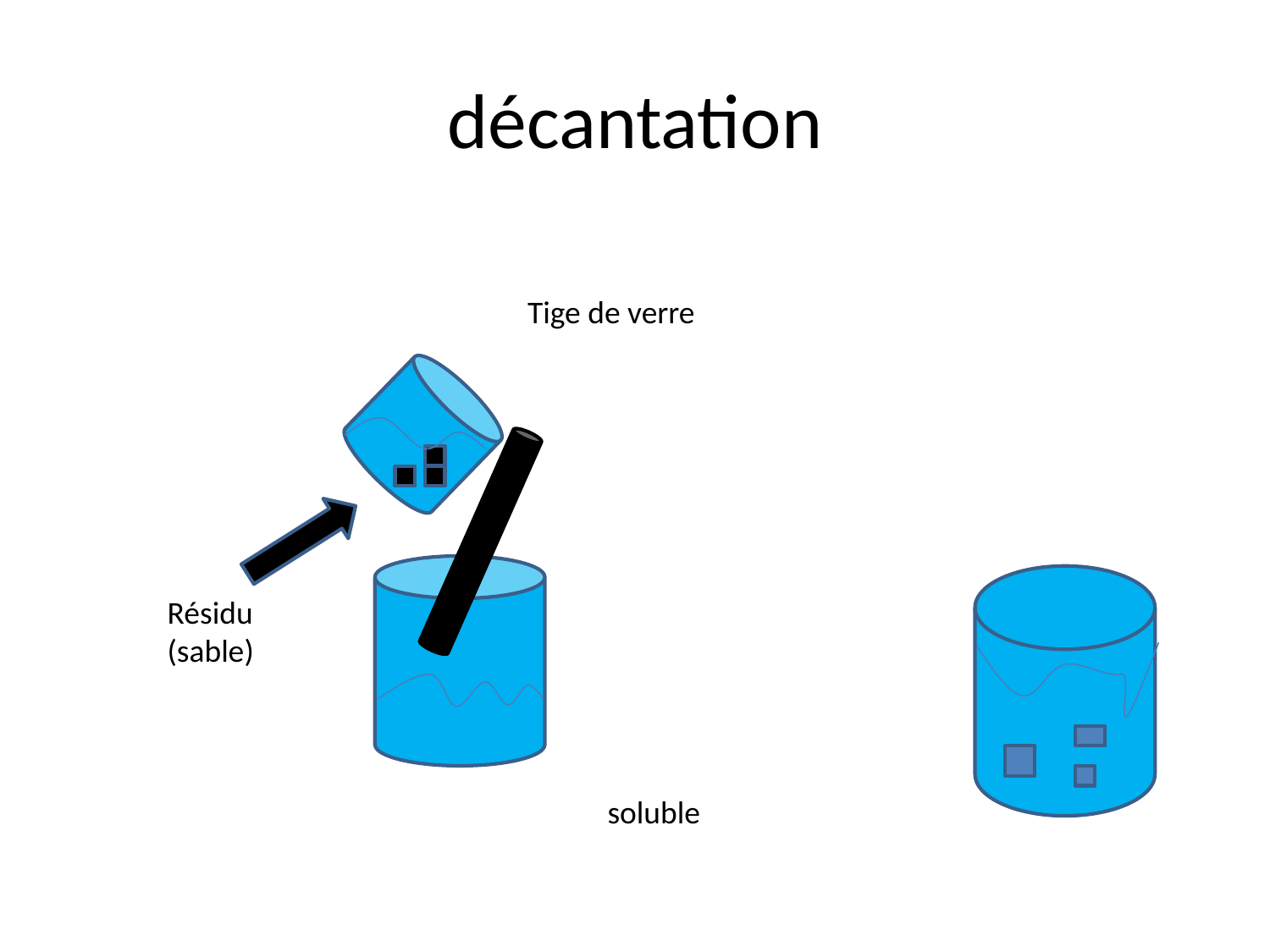

# décantation
Tige de verre

Résidu
(sable)

soluble